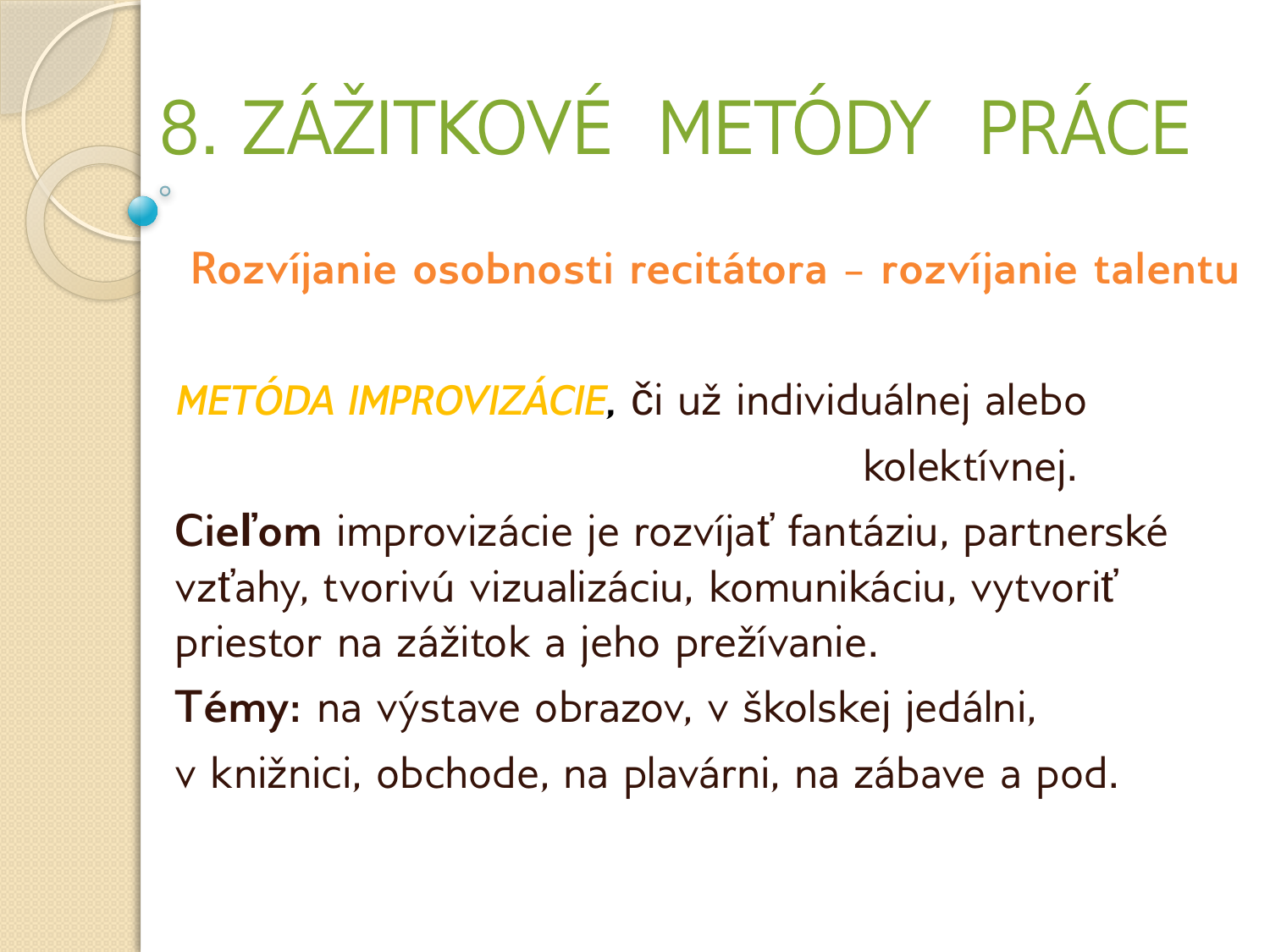

# 8. ZÁŽITKOVÉ  METÓDY  PRÁCE
Rozvíjanie osobnosti recitátora – rozvíjanie talentu

METÓDA IMPROVIZÁCIE, či už individuálnej alebo
                                                  kolektívnej.
Cieľom improvizácie je rozvíjať fantáziu, partnerské vzťahy, tvorivú vizualizáciu, komunikáciu, vytvoriť priestor na zážitok a jeho prežívanie.
Témy: na výstave obrazov, v školskej jedálni,
v knižnici, obchode, na plavárni, na zábave a pod.